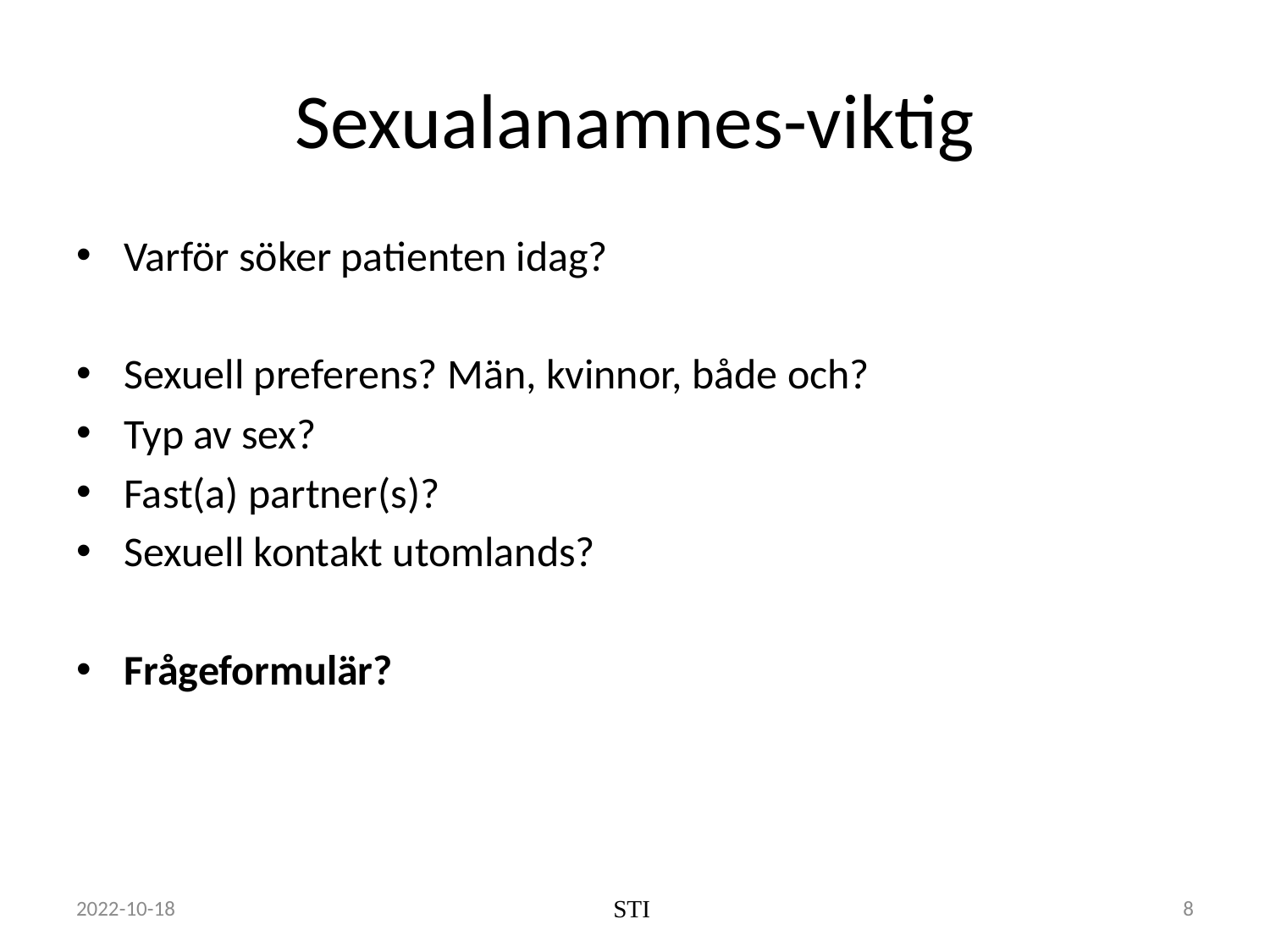

# Sexualanamnes-viktig
Varför söker patienten idag?

Sexuell preferens? Män, kvinnor, både och?
Typ av sex?
Fast(a) partner(s)?
Sexuell kontakt utomlands?

Frågeformulär?

2022-10-18
STI
8